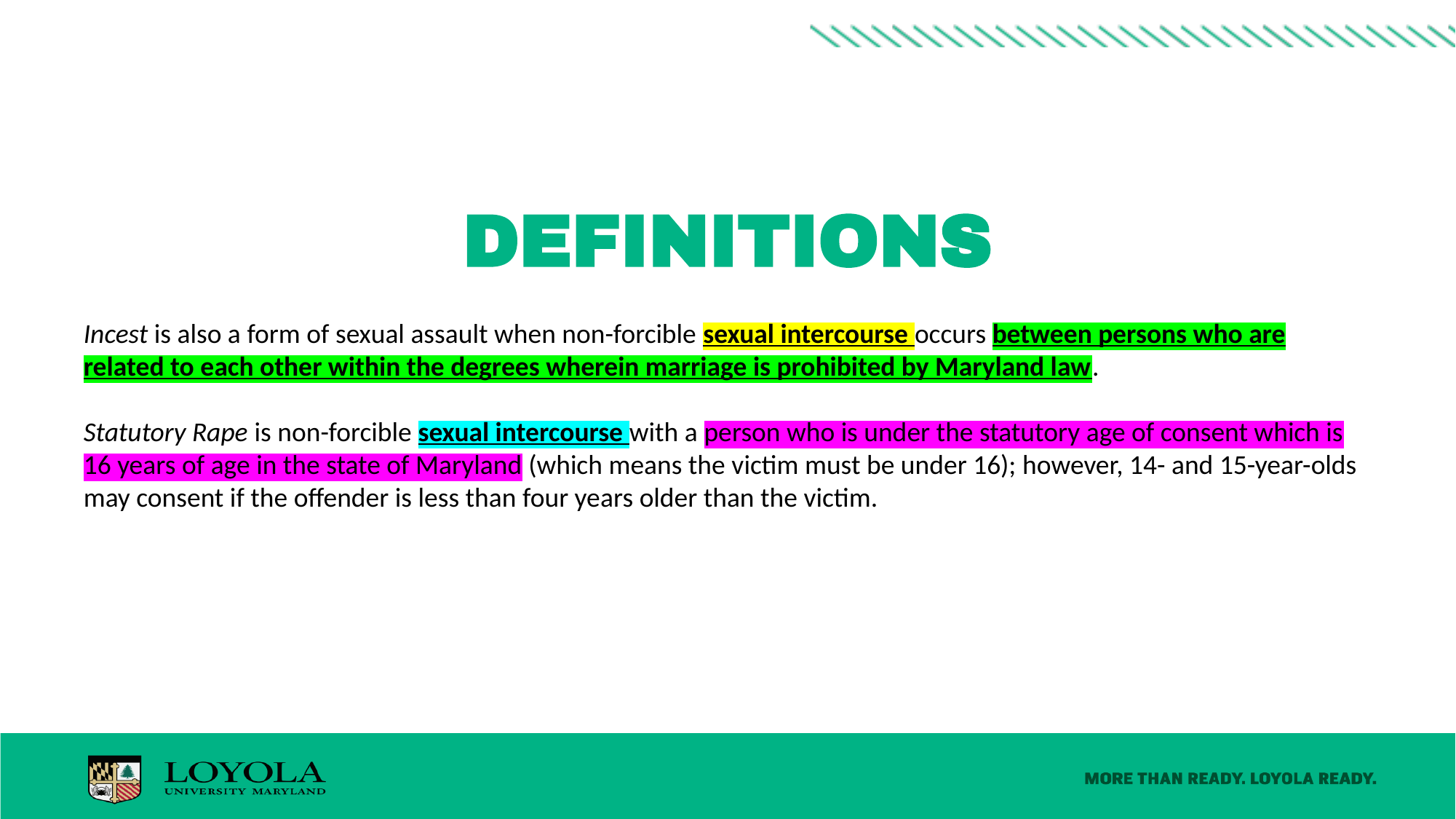

# Definitions
Incest is also a form of sexual assault when non-forcible sexual intercourse occurs between persons who are related to each other within the degrees wherein marriage is prohibited by Maryland law.

Statutory Rape is non-forcible sexual intercourse with a person who is under the statutory age of consent which is 16 years of age in the state of Maryland (which means the victim must be under 16); however, 14- and 15-year-olds may consent if the offender is less than four years older than the victim.